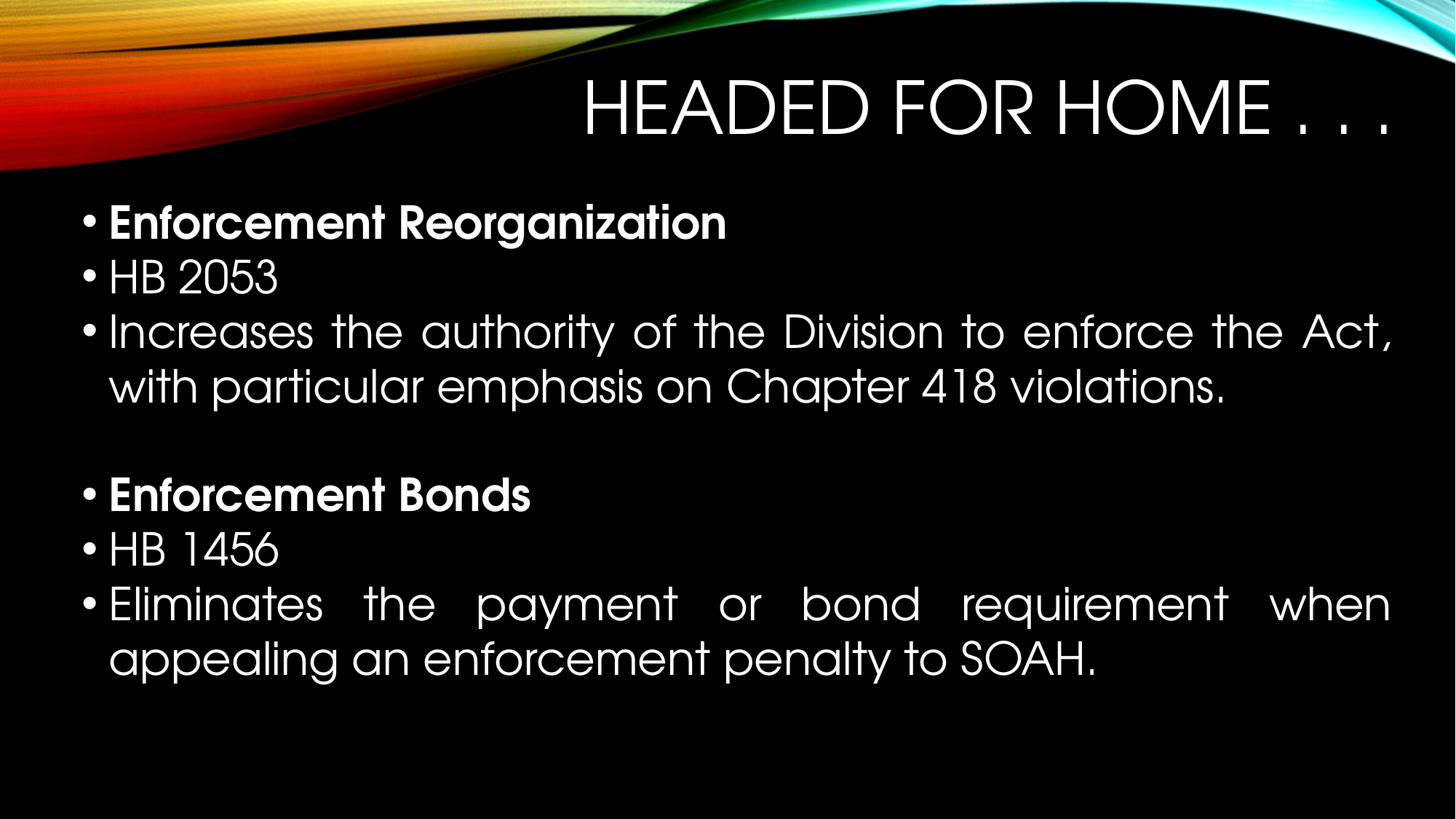

# Headed for home . . .
Enforcement Reorganization
HB 2053
Increases the authority of the Division to enforce the Act, with particular emphasis on Chapter 418 violations.

Enforcement Bonds
HB 1456
Eliminates the payment or bond requirement when appealing an enforcement penalty to SOAH.